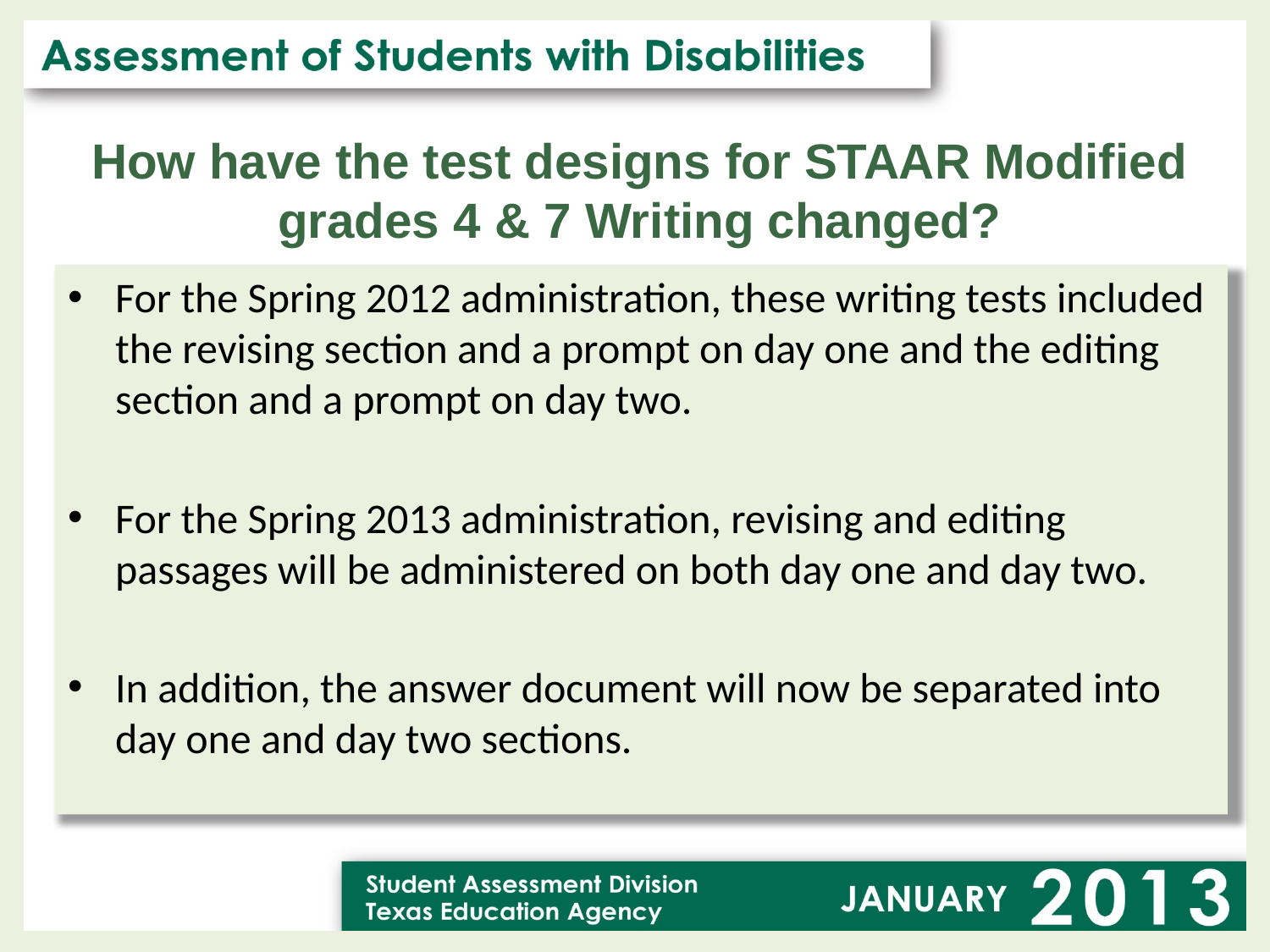

# How have the test designs for STAAR Modified grades 4 & 7 Writing changed?
For the Spring 2012 administration, these writing tests included the revising section and a prompt on day one and the editing section and a prompt on day two.

For the Spring 2013 administration, revising and editing passages will be administered on both day one and day two.

In addition, the answer document will now be separated into day one and day two sections.